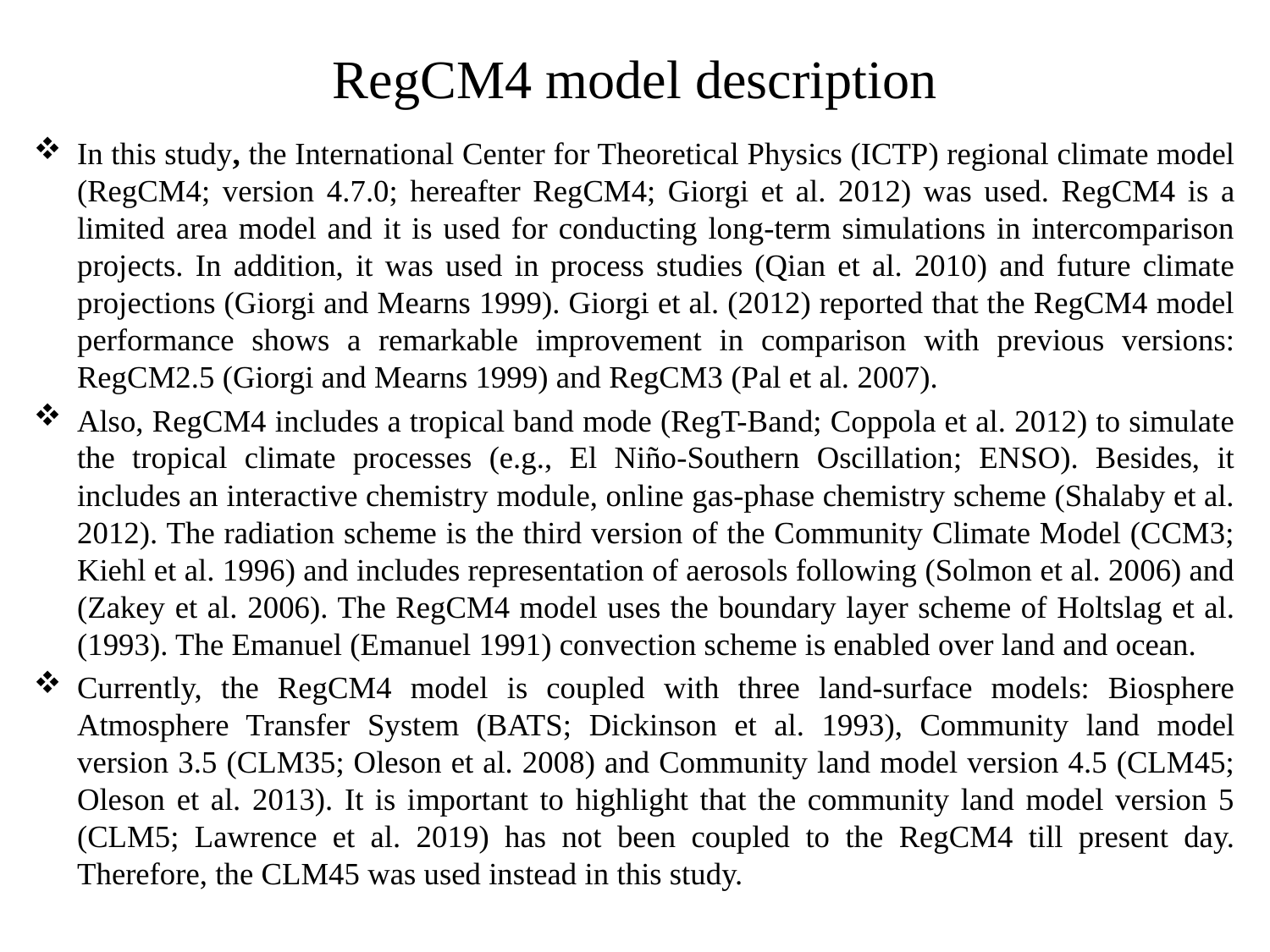

# RegCM4 model description
In this study, the International Center for Theoretical Physics (ICTP) regional climate model (RegCM4; version 4.7.0; hereafter RegCM4; Giorgi et al. 2012) was used. RegCM4 is a limited area model and it is used for conducting long-term simulations in intercomparison projects. In addition, it was used in process studies (Qian et al. 2010) and future climate projections (Giorgi and Mearns 1999). Giorgi et al. (2012) reported that the RegCM4 model performance shows a remarkable improvement in comparison with previous versions: RegCM2.5 (Giorgi and Mearns 1999) and RegCM3 (Pal et al. 2007).
Also, RegCM4 includes a tropical band mode (RegT-Band; Coppola et al. 2012) to simulate the tropical climate processes (e.g., El Niño-Southern Oscillation; ENSO). Besides, it includes an interactive chemistry module, online gas-phase chemistry scheme (Shalaby et al. 2012). The radiation scheme is the third version of the Community Climate Model (CCM3; Kiehl et al. 1996) and includes representation of aerosols following (Solmon et al. 2006) and (Zakey et al. 2006). The RegCM4 model uses the boundary layer scheme of Holtslag et al. (1993). The Emanuel (Emanuel 1991) convection scheme is enabled over land and ocean.
Currently, the RegCM4 model is coupled with three land-surface models: Biosphere Atmosphere Transfer System (BATS; Dickinson et al. 1993), Community land model version 3.5 (CLM35; Oleson et al. 2008) and Community land model version 4.5 (CLM45; Oleson et al. 2013). It is important to highlight that the community land model version 5 (CLM5; Lawrence et al. 2019) has not been coupled to the RegCM4 till present day. Therefore, the CLM45 was used instead in this study.